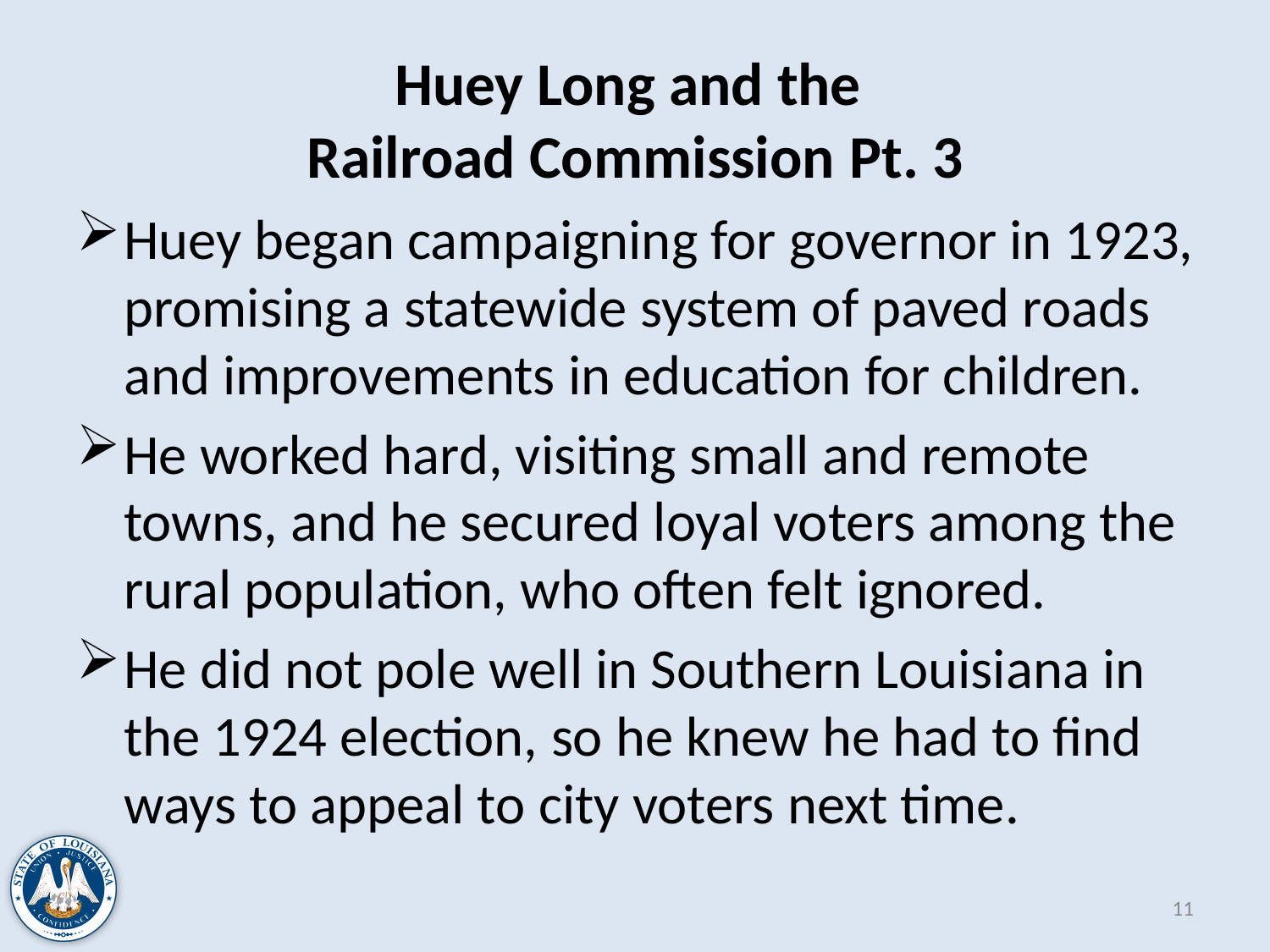

# Huey Long and the  Railroad Commission Pt. 3
Huey began campaigning for governor in 1923, promising a statewide system of paved roads and improvements in education for children.
He worked hard, visiting small and remote towns, and he secured loyal voters among the rural population, who often felt ignored.
He did not pole well in Southern Louisiana in the 1924 election, so he knew he had to find ways to appeal to city voters next time.
11